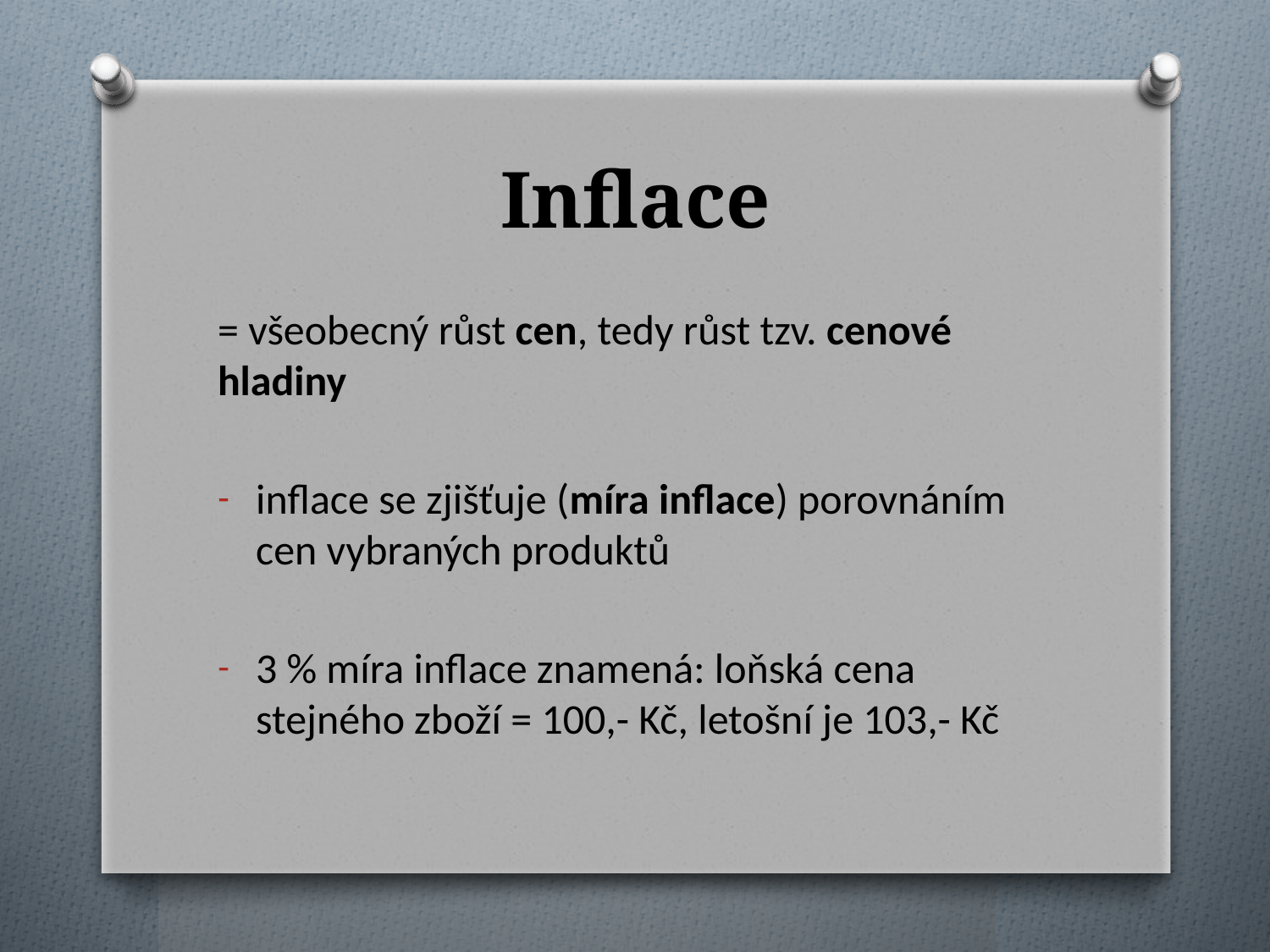

# Inflace
= všeobecný růst cen, tedy růst tzv. cenové hladiny

inflace se zjišťuje (míra inflace) porovnáním cen vybraných produktů

3 % míra inflace znamená: loňská cena stejného zboží = 100,- Kč, letošní je 103,- Kč